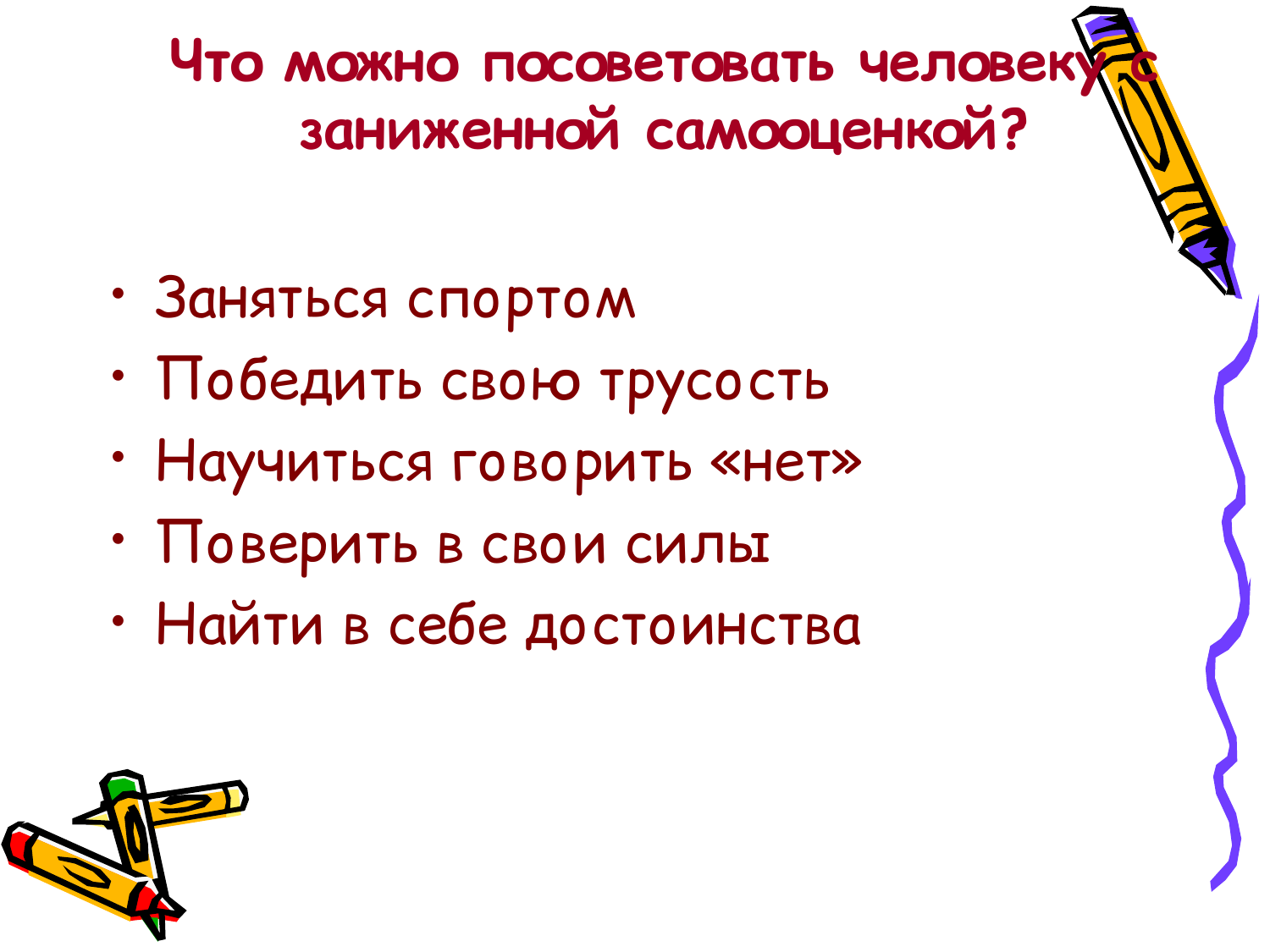

Что можно посоветовать человеку с заниженной самооценкой?
Заняться спортом
Победить свою трусость
Научиться говорить «нет»
Поверить в свои силы
Найти в себе достоинства